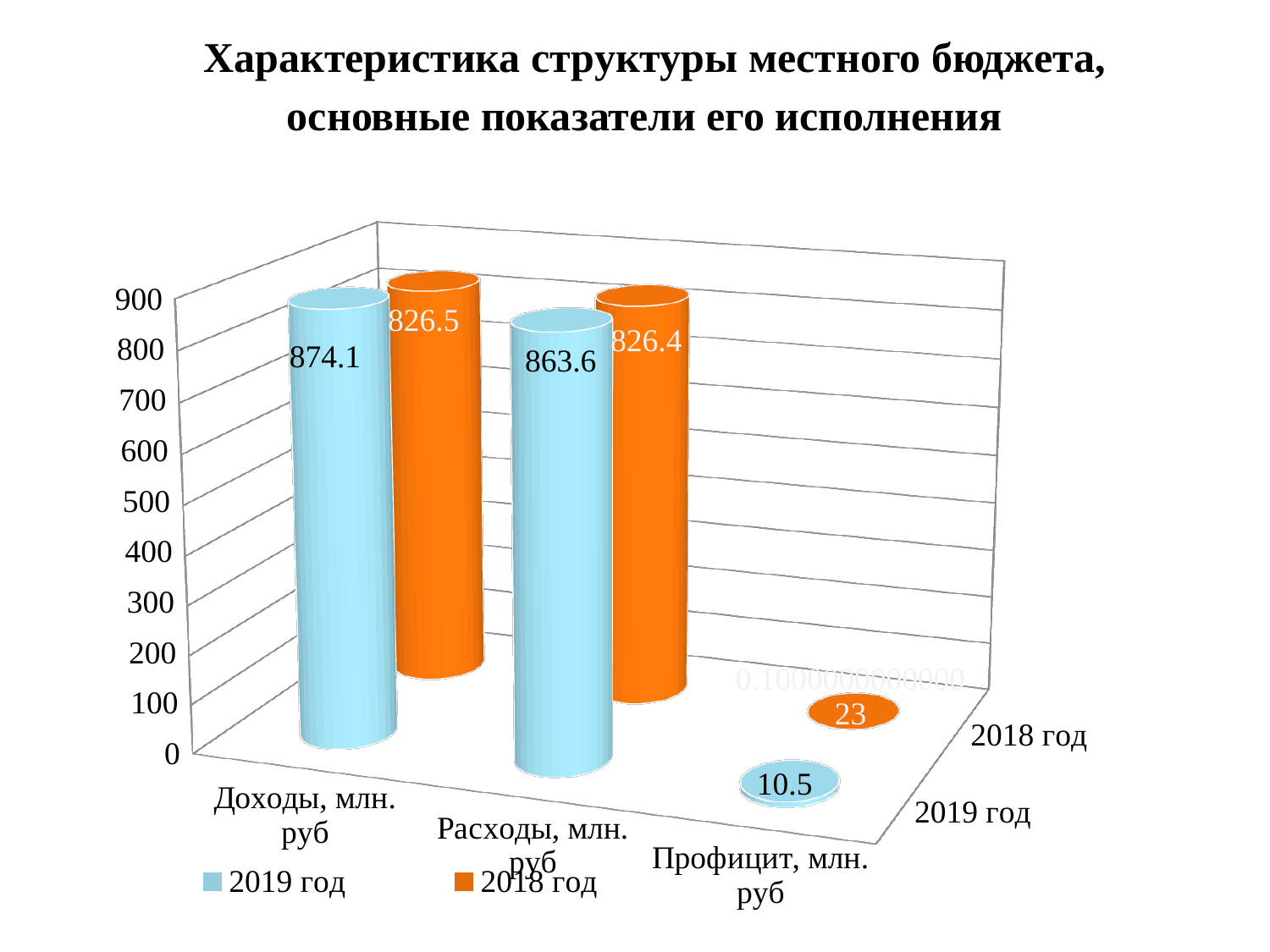

Характеристика структуры местного бюджета, основные показатели его исполнения

[unsupported chart]